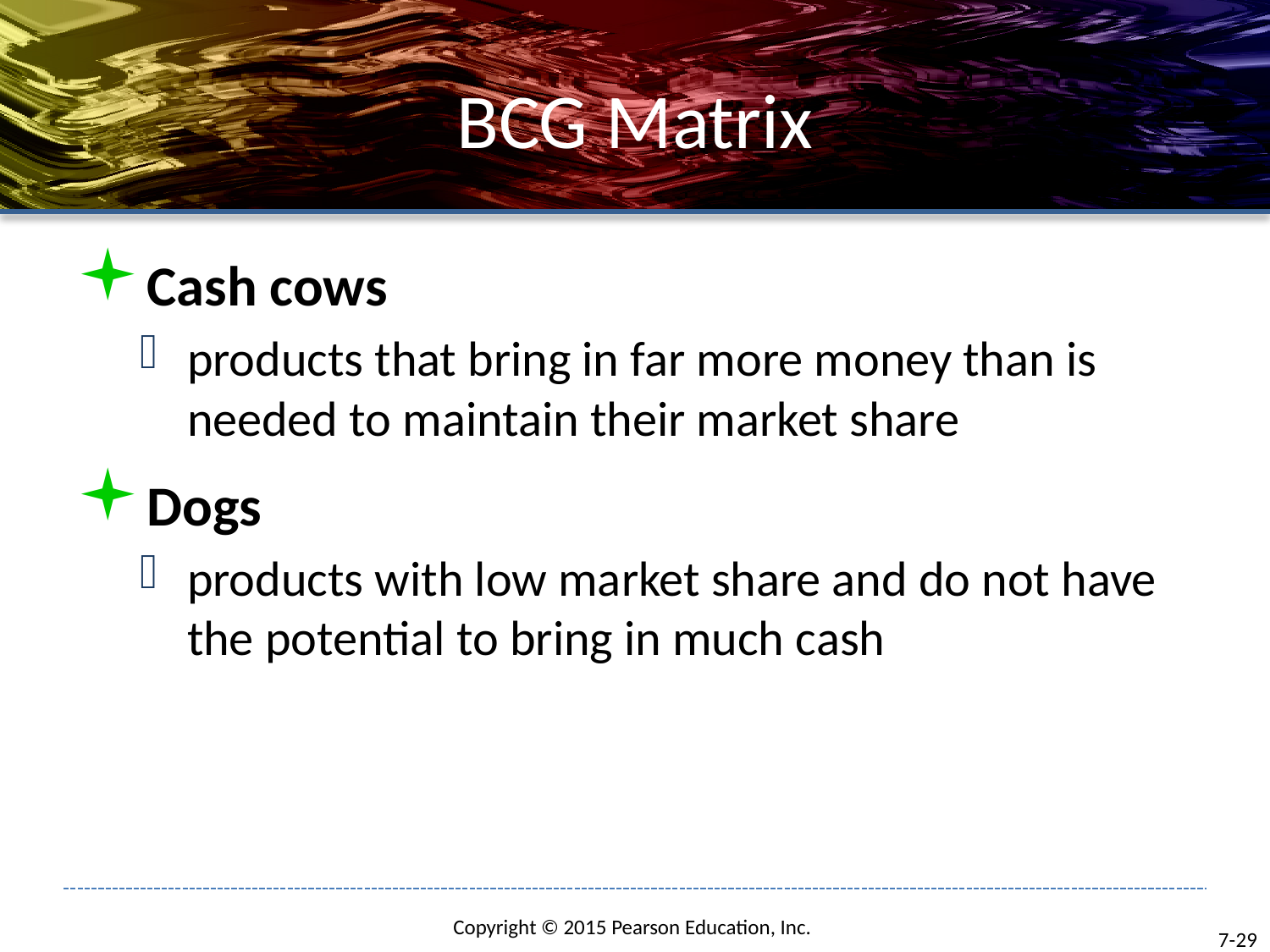

# BCG Matrix
Cash cows
products that bring in far more money than is needed to maintain their market share

Dogs
products with low market share and do not have the potential to bring in much cash

7-29
Copyright © 2015 Pearson Education, Inc.